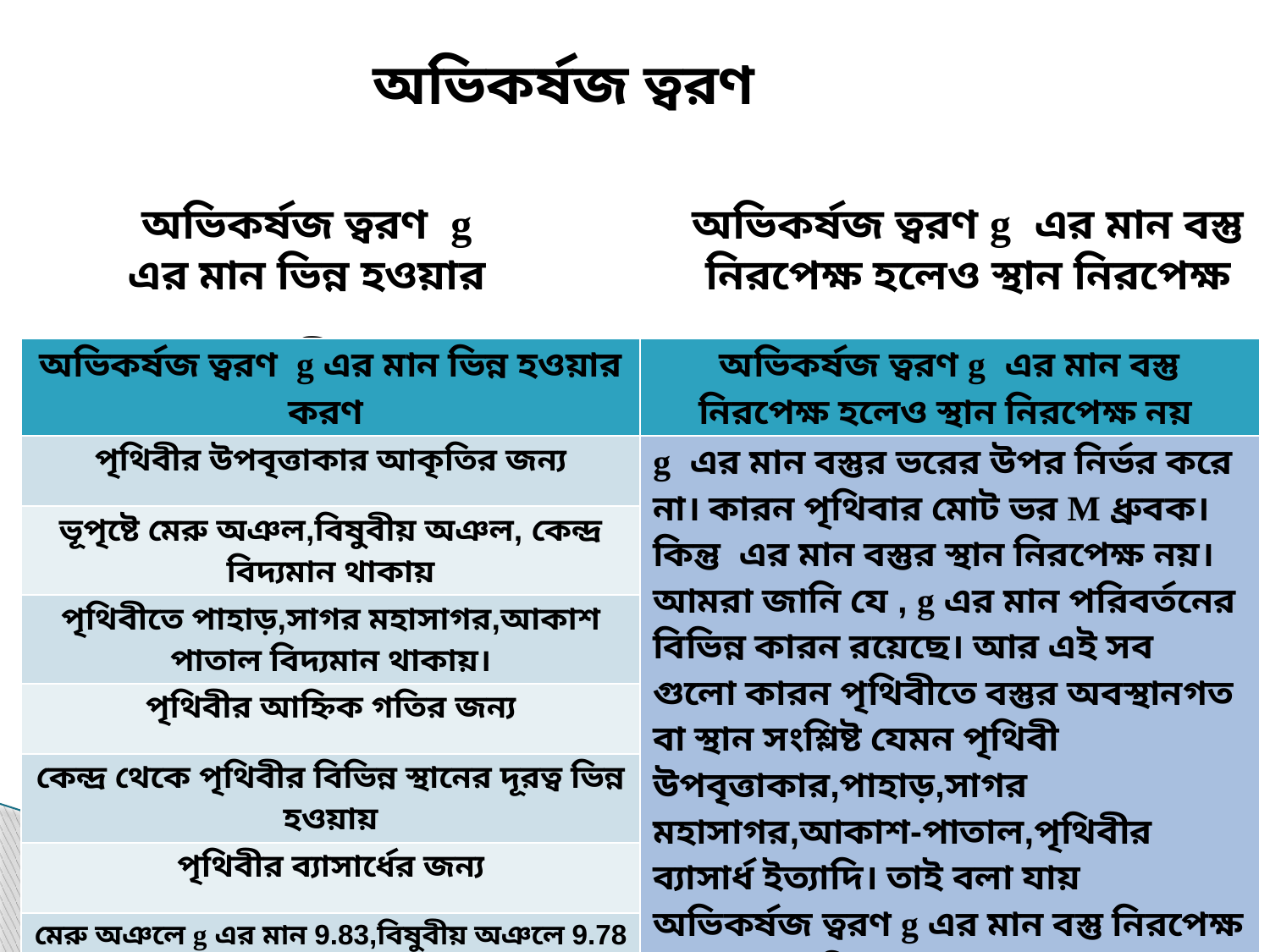

অভিকর্ষজ ত্বরণ
অভিকর্ষজ ত্বরণ  g এর মান ভিন্ন হওয়ার করণ কী?
অভিকর্ষজ ত্বরণ g  এর মান বস্তু নিরপেক্ষ হলেও স্থান নিরপেক্ষ নয় কেন?
| অভিকর্ষজ ত্বরণ g এর মান ভিন্ন হওয়ার করণ | অভিকর্ষজ ত্বরণ g এর মান বস্তু নিরপেক্ষ হলেও স্থান নিরপেক্ষ নয় |
| --- | --- |
| পৃথিবীর উপবৃত্তাকার আকৃতির জন্য | g এর মান বস্তুর ভরের উপর নির্ভর করে না। কারন পৃথিবার মোট ভর M ধ্রুবক। কিন্তু এর মান বস্তুর স্থান নিরপেক্ষ নয়। আমরা জানি যে , g এর মান পরিবর্তনের বিভিন্ন কারন রয়েছে। আর এই সব গুলো কারন পৃথিবীতে বস্তুর অবস্থানগত বা স্থান সংশ্লিষ্ট যেমন পৃথিবী উপবৃত্তাকার,পাহাড়,সাগর মহাসাগর,আকাশ-পাতাল,পৃথিবীর ব্যাসার্ধ ইত্যাদি। তাই বলা যায় অভিকর্ষজ ত্বরণ g এর মান বস্তু নিরপেক্ষ হলেও স্থান নিরপেক্ষ নয়। |
| ভূপৃষ্টে মেরু অঞল,বিষুবীয় অঞল, কেন্দ্র বিদ্যমান থাকায় |  |
| পৃথিবীতে পাহাড়,সাগর মহাসাগর,আকাশ পাতাল বিদ্যমান থাকায়। |  |
| পৃথিবীর আহ্নিক গতির জন্য |  |
| কেন্দ্র থেকে পৃথিবীর বিভিন্ন স্থানের দূরত্ব ভিন্ন হওয়ায় |  |
| পৃথিবীর ব্যাসার্ধের জন্য |  |
| মেরু অঞলে g এর মান 9.83,বিষুবীয় অঞলে 9.78 এবং g এর আর্দশ মান 9.8 মিটার/সেকেন্ড২ |  |